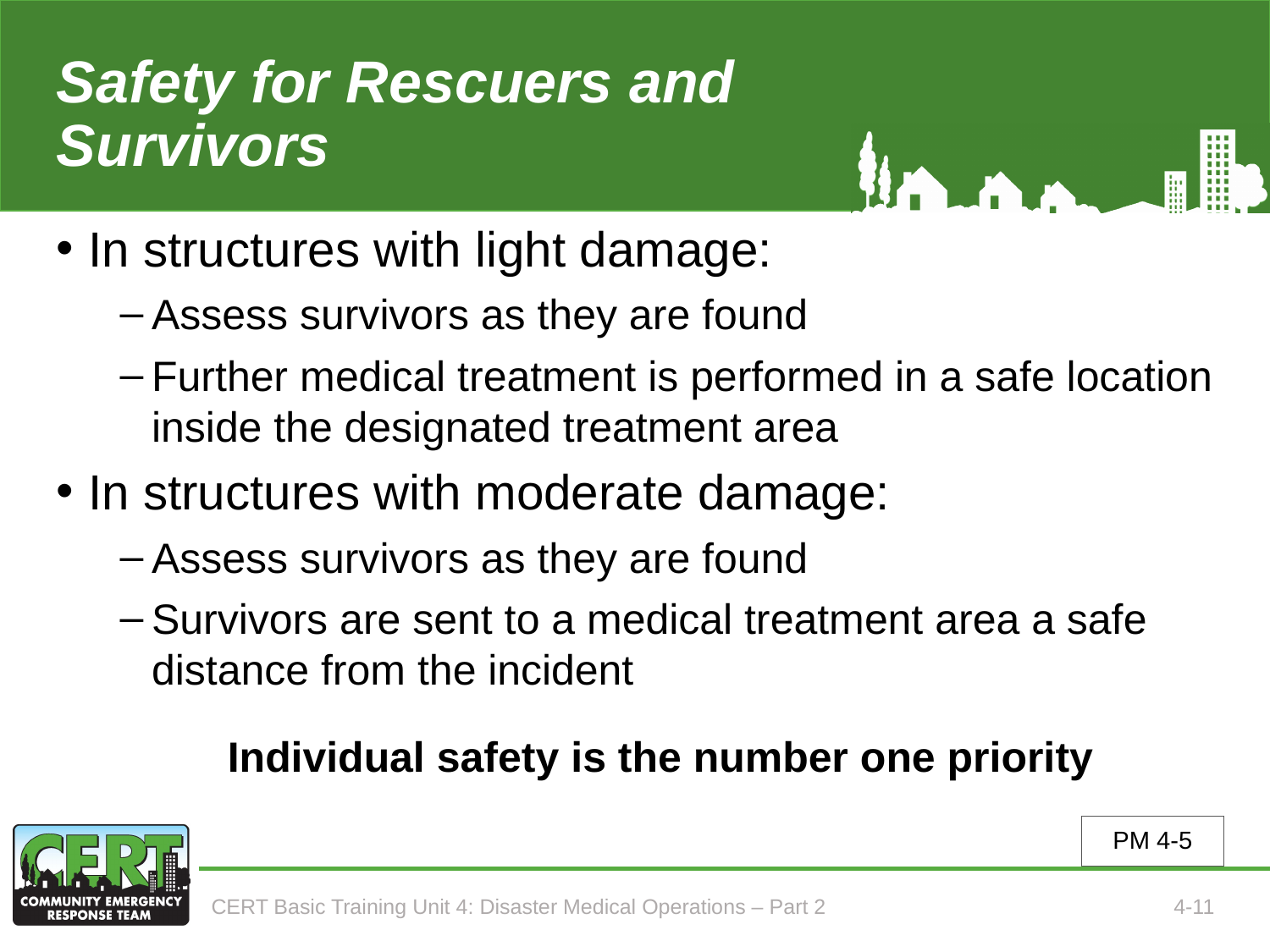

# Safety for Rescuers and Survivors
In structures with light damage:
Assess survivors as they are found
Further medical treatment is performed in a safe location inside the designated treatment area
In structures with moderate damage:
Assess survivors as they are found
Survivors are sent to a medical treatment area a safe distance from the incident

Individual safety is the number one priority

PM 4-5
CERT Basic Training Unit 4: Disaster Medical Operations – Part 2
4-11